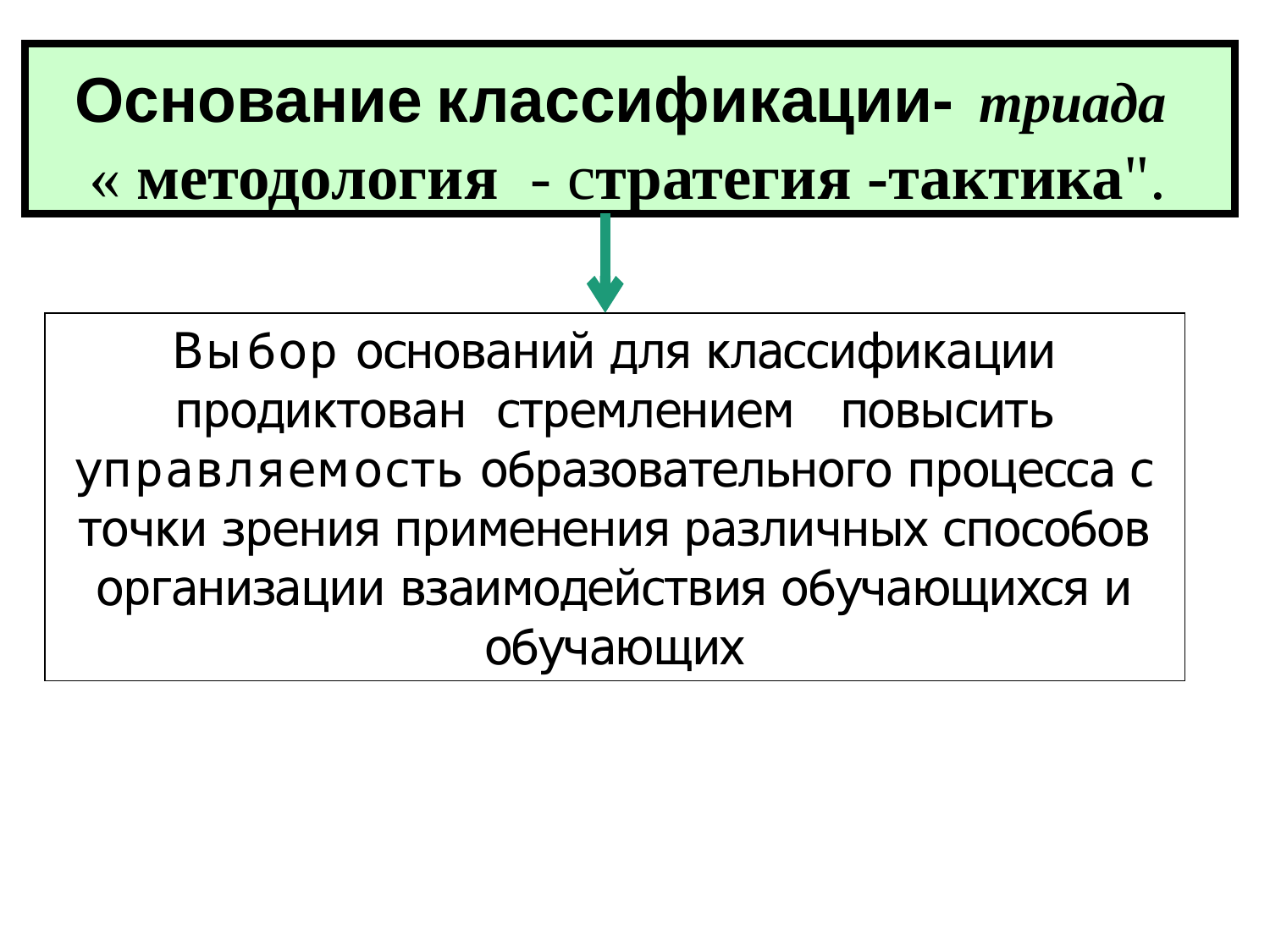

Основание классификации-  триада
  « методология  - стратегия -тактика".

Выбор оснований для классификации продиктован  стремлением   повысить управляемость образовательного процесса с точки зрения применения различных способов организации взаимодействия обучающихся и обучающих